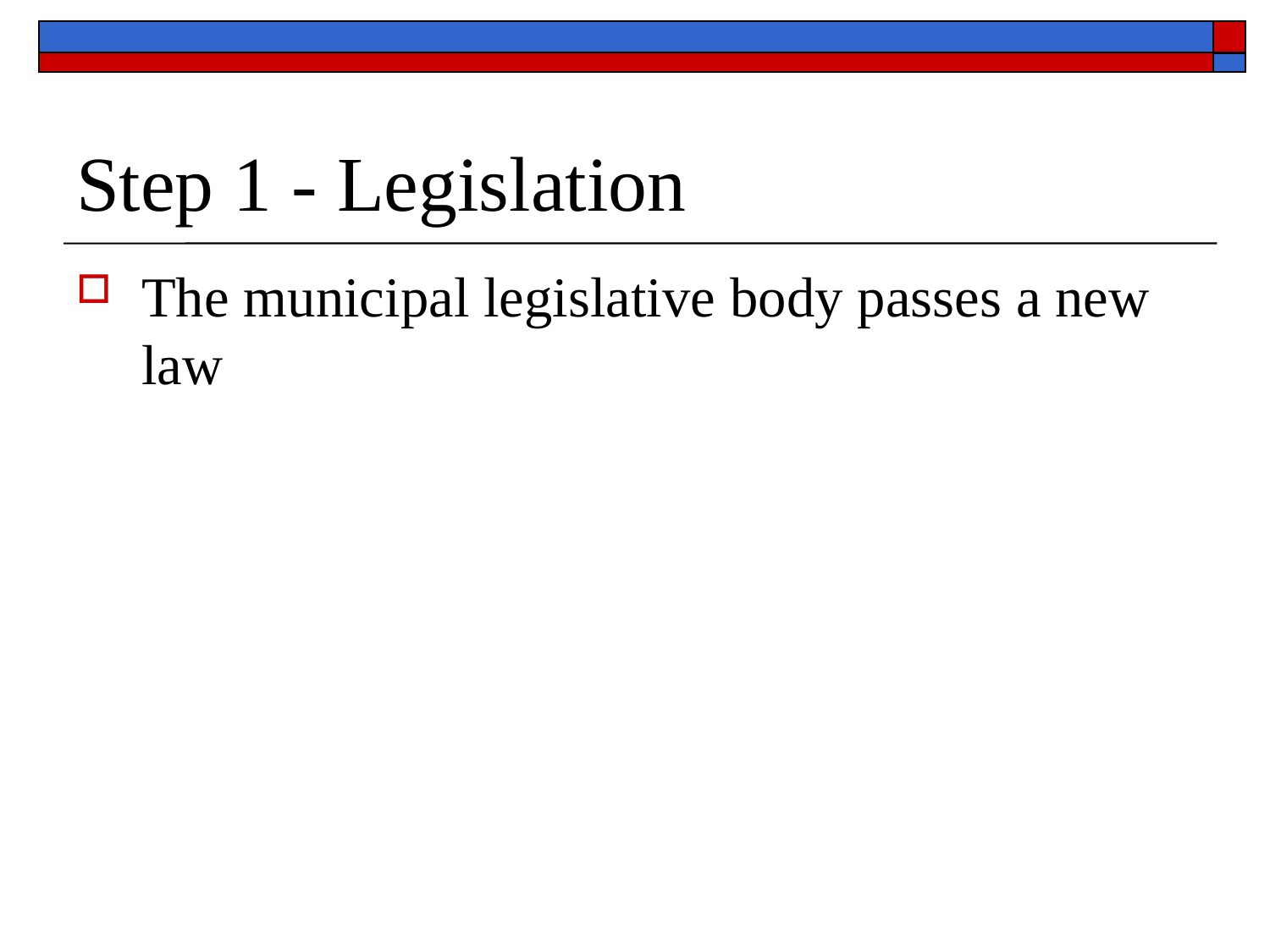

# Step 1 - Legislation
The municipal legislative body passes a new law